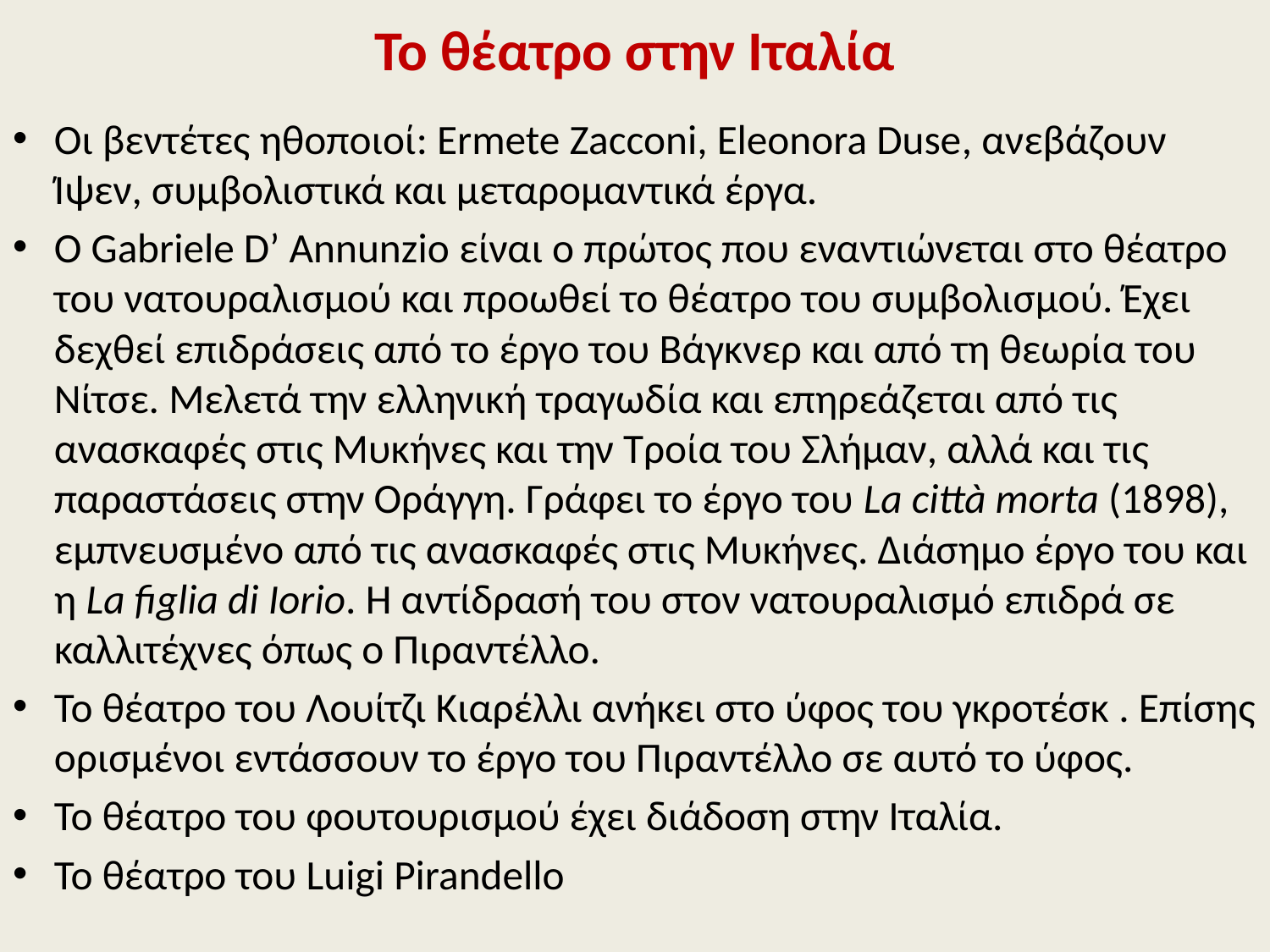

# Το θέατρο στην Ιταλία
Οι βεντέτες ηθοποιοί: Ermete Zacconi, Eleonora Duse, ανεβάζουν Ίψεν, συμβολιστικά και μεταρομαντικά έργα.
Ο Gabriele D’ Annunzio είναι ο πρώτος που εναντιώνεται στο θέατρο του νατουραλισμού και προωθεί το θέατρο του συμβολισμού. Έχει δεχθεί επιδράσεις από το έργο του Βάγκνερ και από τη θεωρία του Νίτσε. Μελετά την ελληνική τραγωδία και επηρεάζεται από τις ανασκαφές στις Μυκήνες και την Τροία του Σλήμαν, αλλά και τις παραστάσεις στην Οράγγη. Γράφει το έργο του La città morta (1898), εμπνευσμένο από τις ανασκαφές στις Μυκήνες. Διάσημο έργο του και η La figlia di Iorio. Η αντίδρασή του στον νατουραλισμό επιδρά σε καλλιτέχνες όπως ο Πιραντέλλο.
Το θέατρο του Λουίτζι Κιαρέλλι ανήκει στο ύφος του γκροτέσκ . Επίσης ορισμένοι εντάσσουν το έργο του Πιραντέλλο σε αυτό το ύφος.
Το θέατρο του φουτουρισμού έχει διάδοση στην Ιταλία.
Το θέατρο του Luigi Pirandello